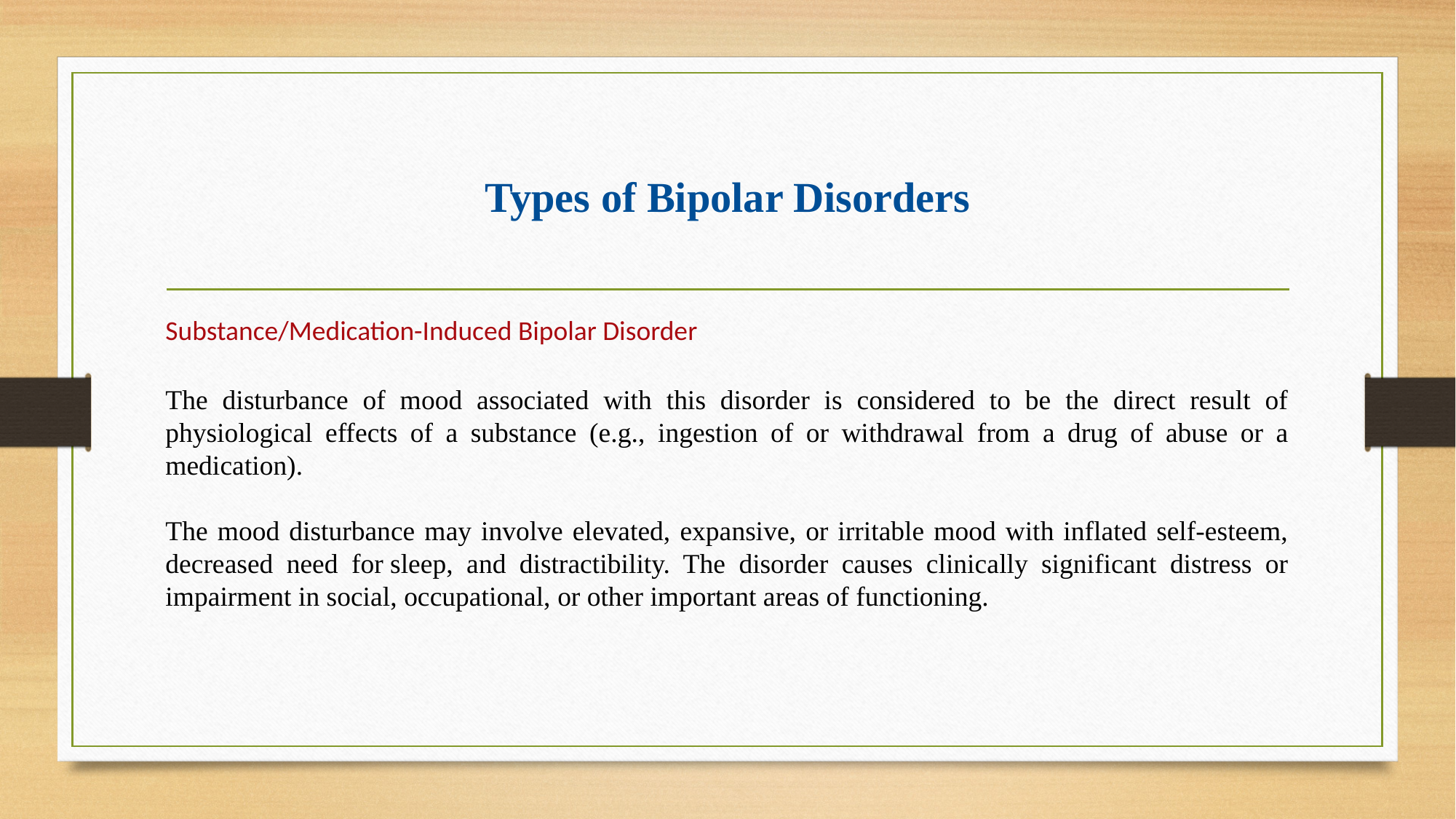

# Types of Bipolar Disorders
Substance/Medication-Induced Bipolar Disorder

The disturbance of mood associated with this disorder is considered to be the direct result of physiological effects of a substance (e.g., ingestion of or withdrawal from a drug of abuse or a medication).

The mood disturbance may involve elevated, expansive, or irritable mood with inflated self-esteem, decreased need for sleep, and distractibility. The disorder causes clinically significant distress or impairment in social, occupational, or other important areas of functioning.